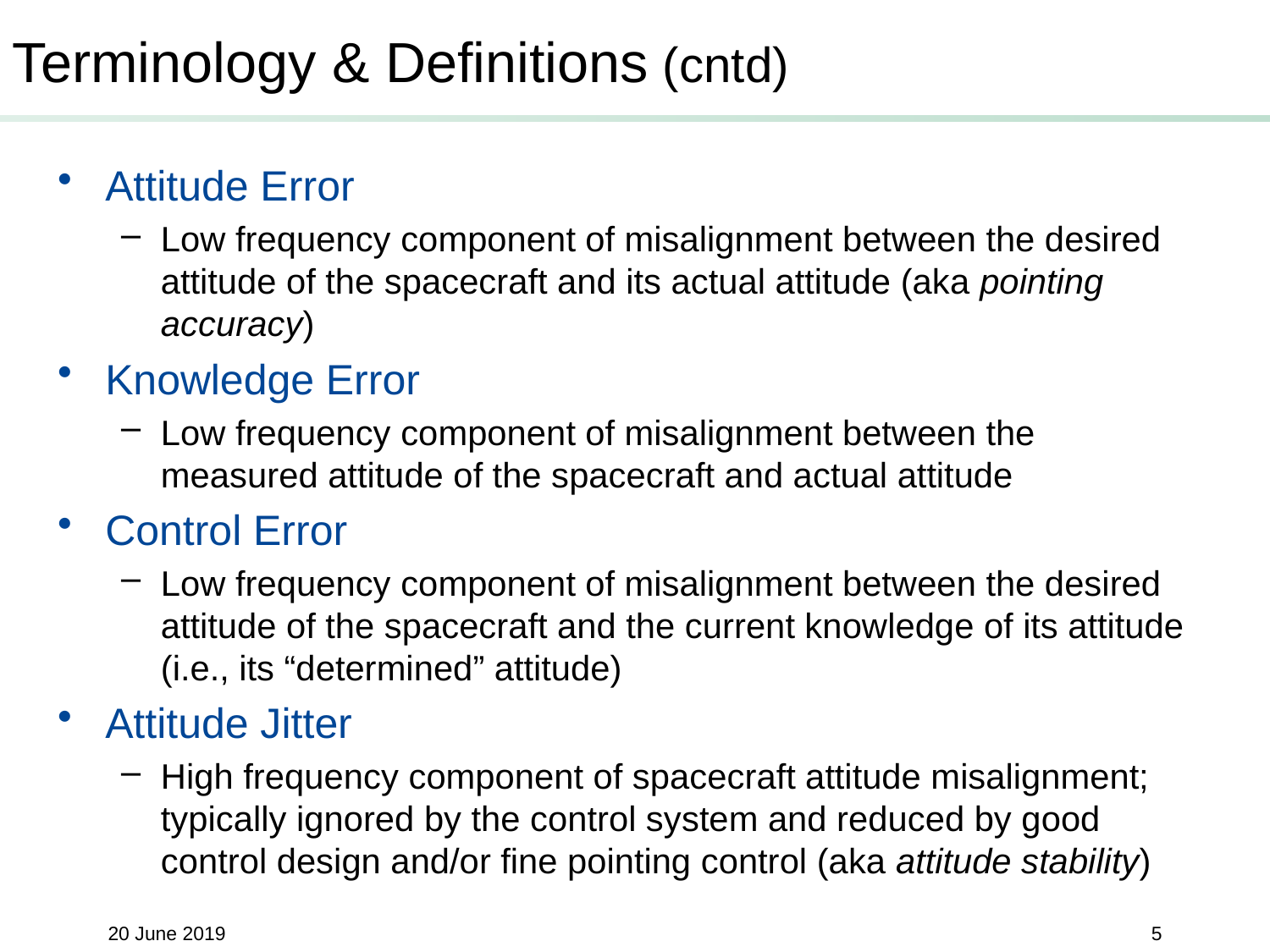

# Terminology & Definitions (cntd)
Attitude Error
Low frequency component of misalignment between the desired attitude of the spacecraft and its actual attitude (aka pointing accuracy)
Knowledge Error
Low frequency component of misalignment between the measured attitude of the spacecraft and actual attitude
Control Error
Low frequency component of misalignment between the desired attitude of the spacecraft and the current knowledge of its attitude (i.e., its “determined” attitude)
Attitude Jitter
High frequency component of spacecraft attitude misalignment; typically ignored by the control system and reduced by good control design and/or fine pointing control (aka attitude stability)
20 June 2019
5